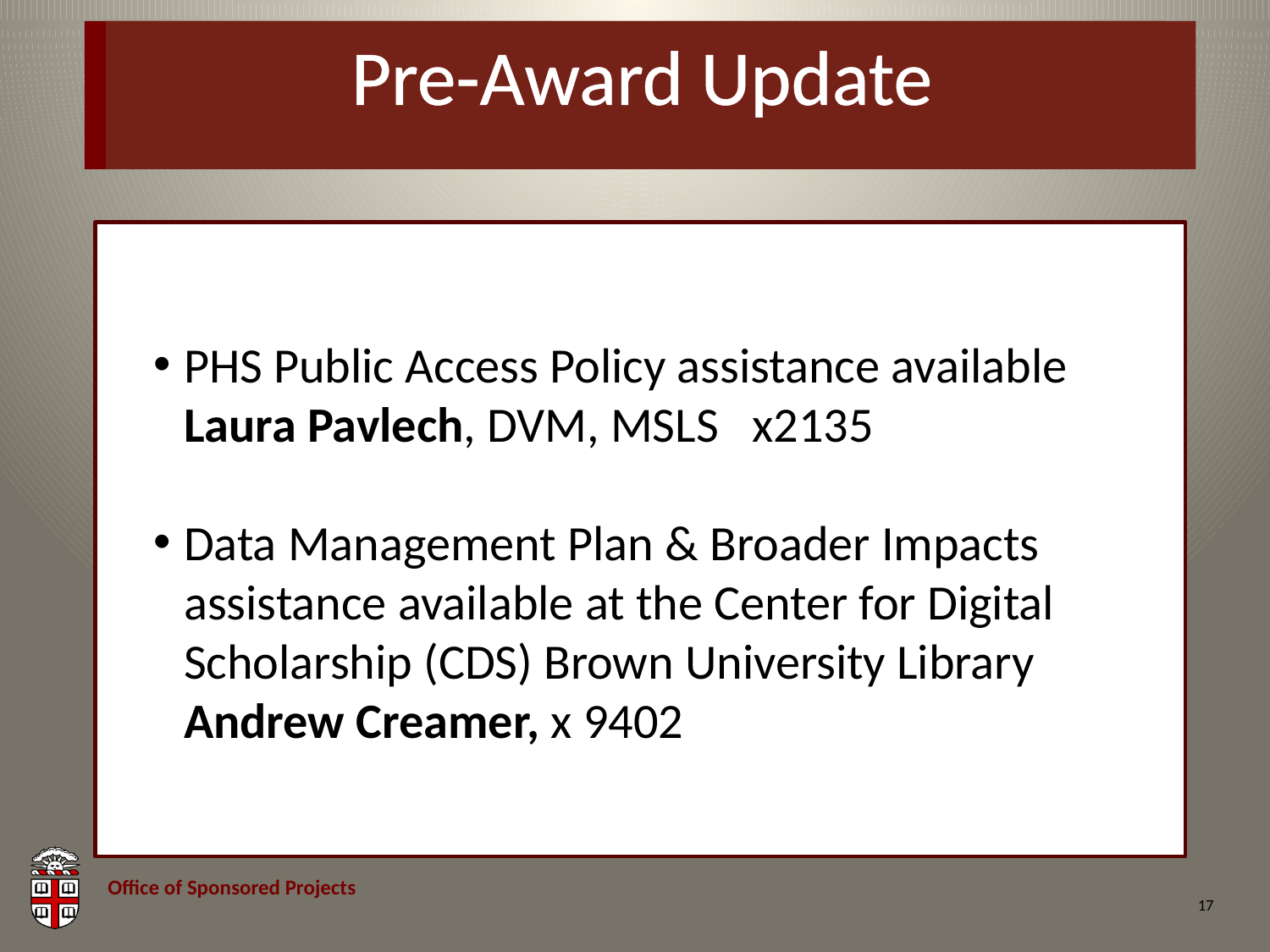

# Pre-Award Update

PHS Public Access Policy assistance available
Laura Pavlech, DVM, MSLS   x2135

Data Management Plan & Broader Impacts assistance available at the Center for Digital Scholarship (CDS) Brown University Library
Andrew Creamer, x 9402

17